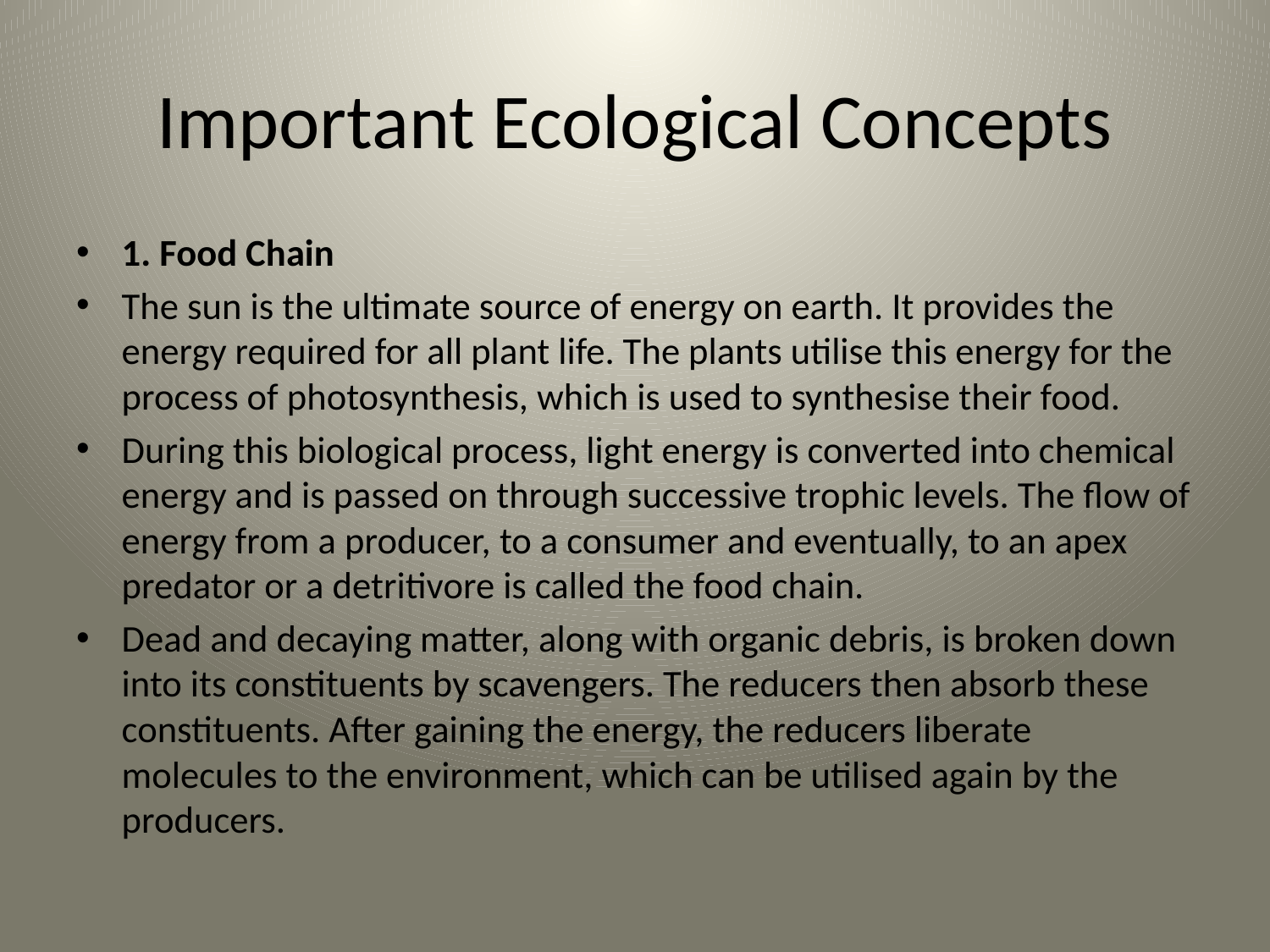

# Important Ecological Concepts
1. Food Chain
The sun is the ultimate source of energy on earth. It provides the energy required for all plant life. The plants utilise this energy for the process of photosynthesis, which is used to synthesise their food.
During this biological process, light energy is converted into chemical energy and is passed on through successive trophic levels. The flow of energy from a producer, to a consumer and eventually, to an apex predator or a detritivore is called the food chain.
Dead and decaying matter, along with organic debris, is broken down into its constituents by scavengers. The reducers then absorb these constituents. After gaining the energy, the reducers liberate molecules to the environment, which can be utilised again by the producers.